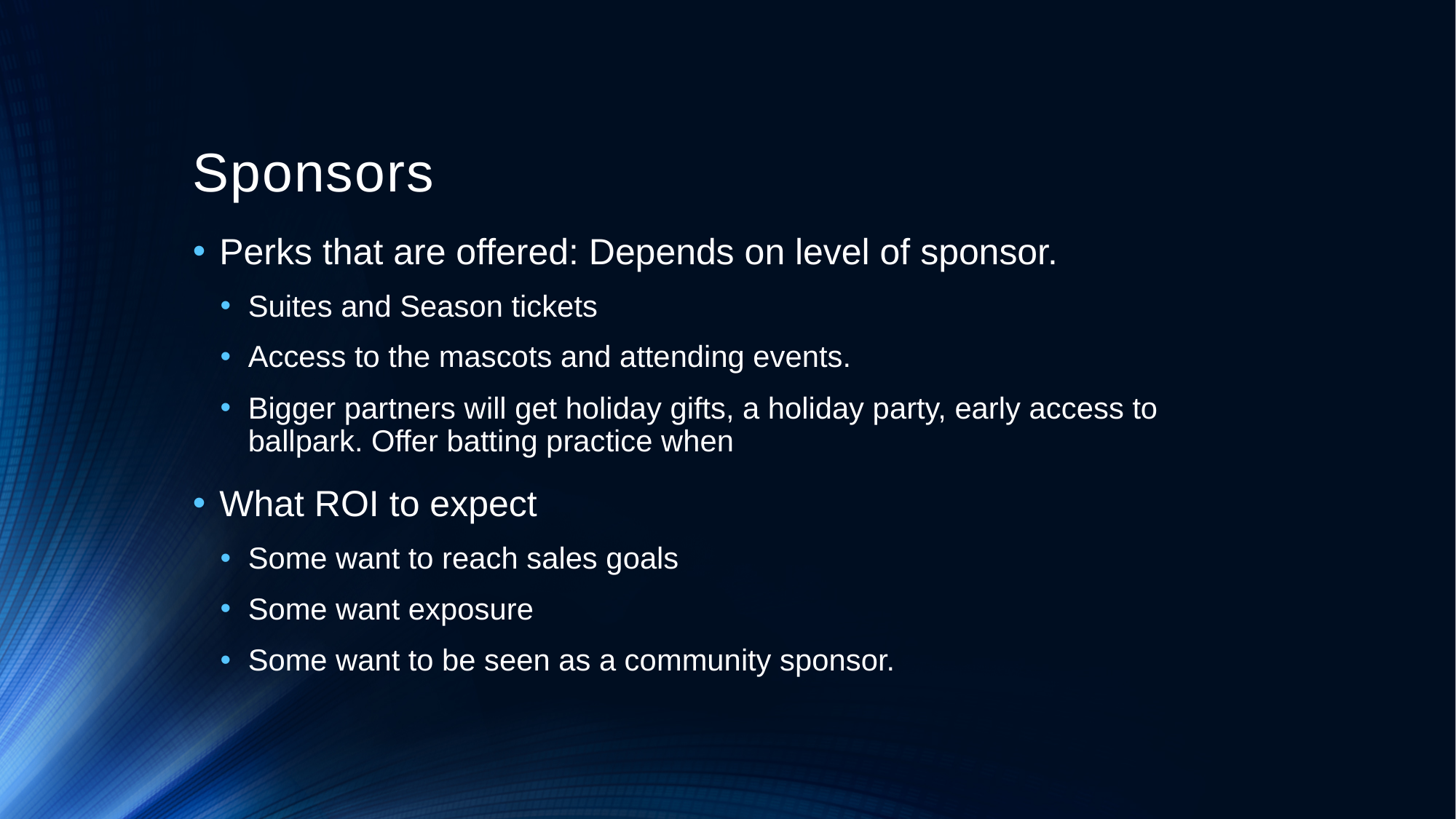

# Sponsors
Perks that are offered: Depends on level of sponsor.
Suites and Season tickets
Access to the mascots and attending events.
Bigger partners will get holiday gifts, a holiday party, early access to ballpark. Offer batting practice when
What ROI to expect
Some want to reach sales goals
Some want exposure
Some want to be seen as a community sponsor.